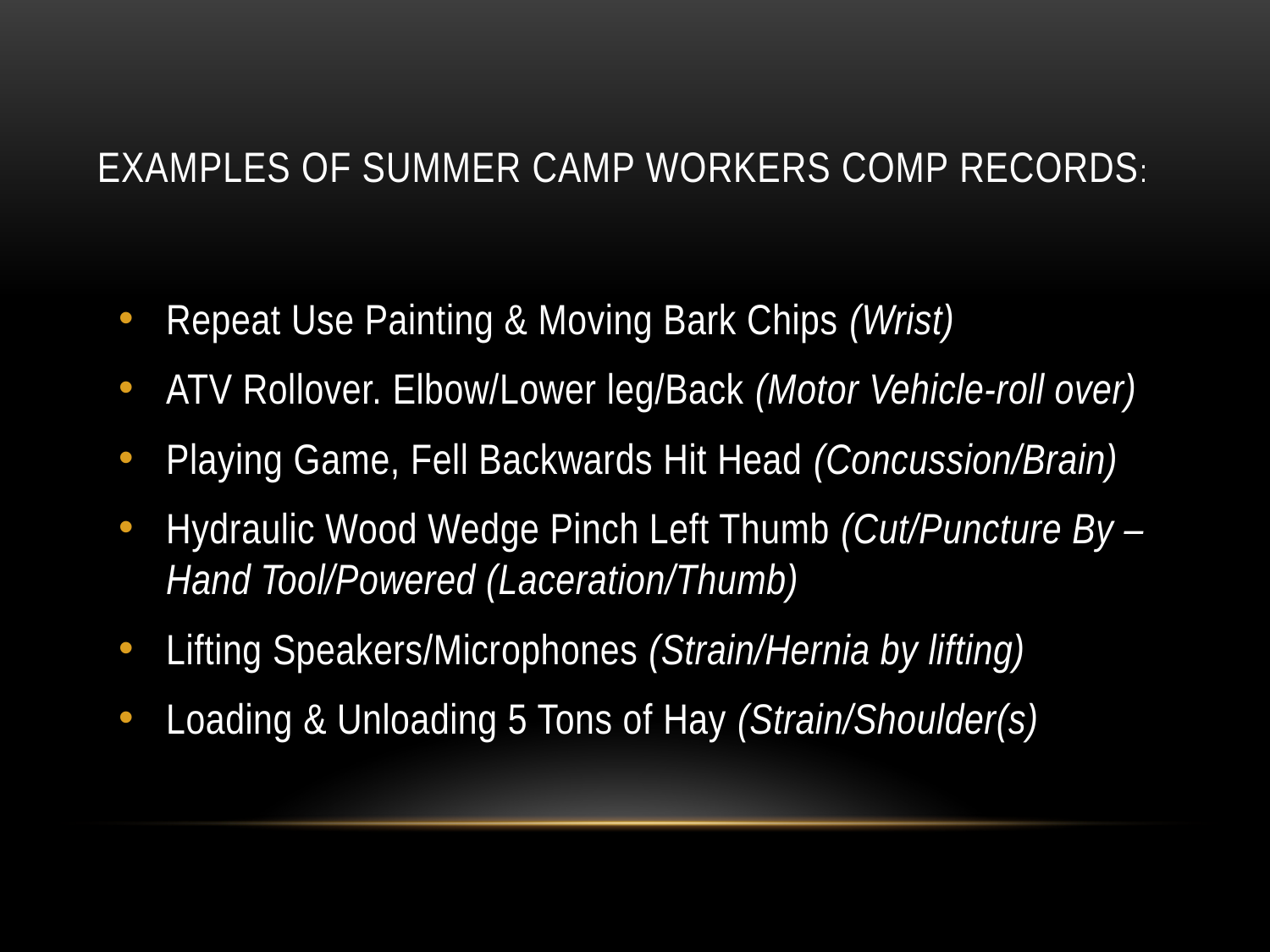

# Examples of Summer Camp Workers Comp Records:
Repeat Use Painting & Moving Bark Chips (Wrist)
ATV Rollover. Elbow/Lower leg/Back (Motor Vehicle-roll over)
Playing Game, Fell Backwards Hit Head (Concussion/Brain)
Hydraulic Wood Wedge Pinch Left Thumb (Cut/Puncture By – Hand Tool/Powered (Laceration/Thumb)
Lifting Speakers/Microphones (Strain/Hernia by lifting)
Loading & Unloading 5 Tons of Hay (Strain/Shoulder(s)